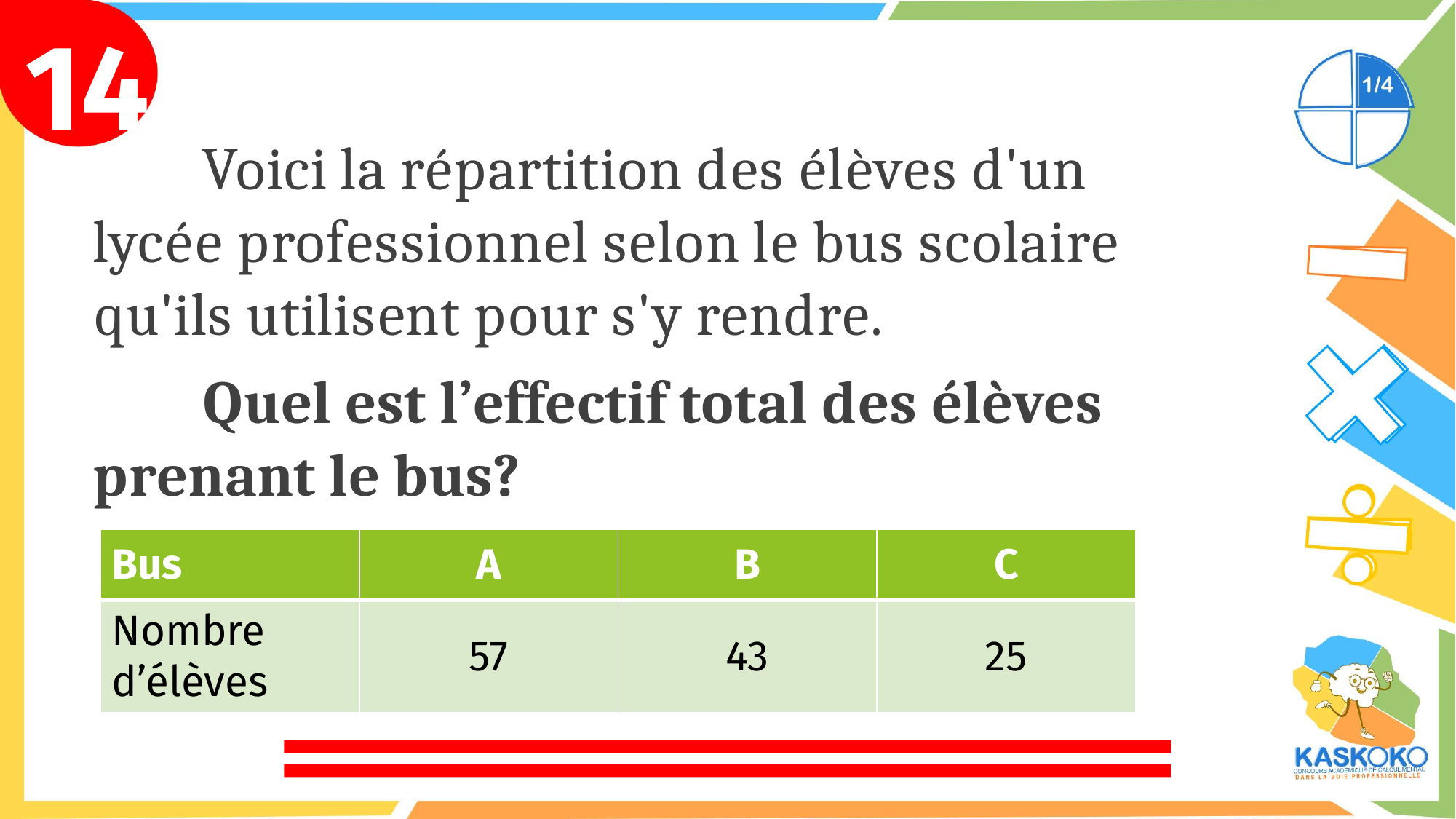

14

	Voici la répartition des élèves d'un lycée professionnel selon le bus scolaire qu'ils utilisent pour s'y rendre.
	Quel est l’effectif total des élèves prenant le bus?
| Bus | A | B | C |
| --- | --- | --- | --- |
| Nombre d’élèves | 57 | 43 | 25 |